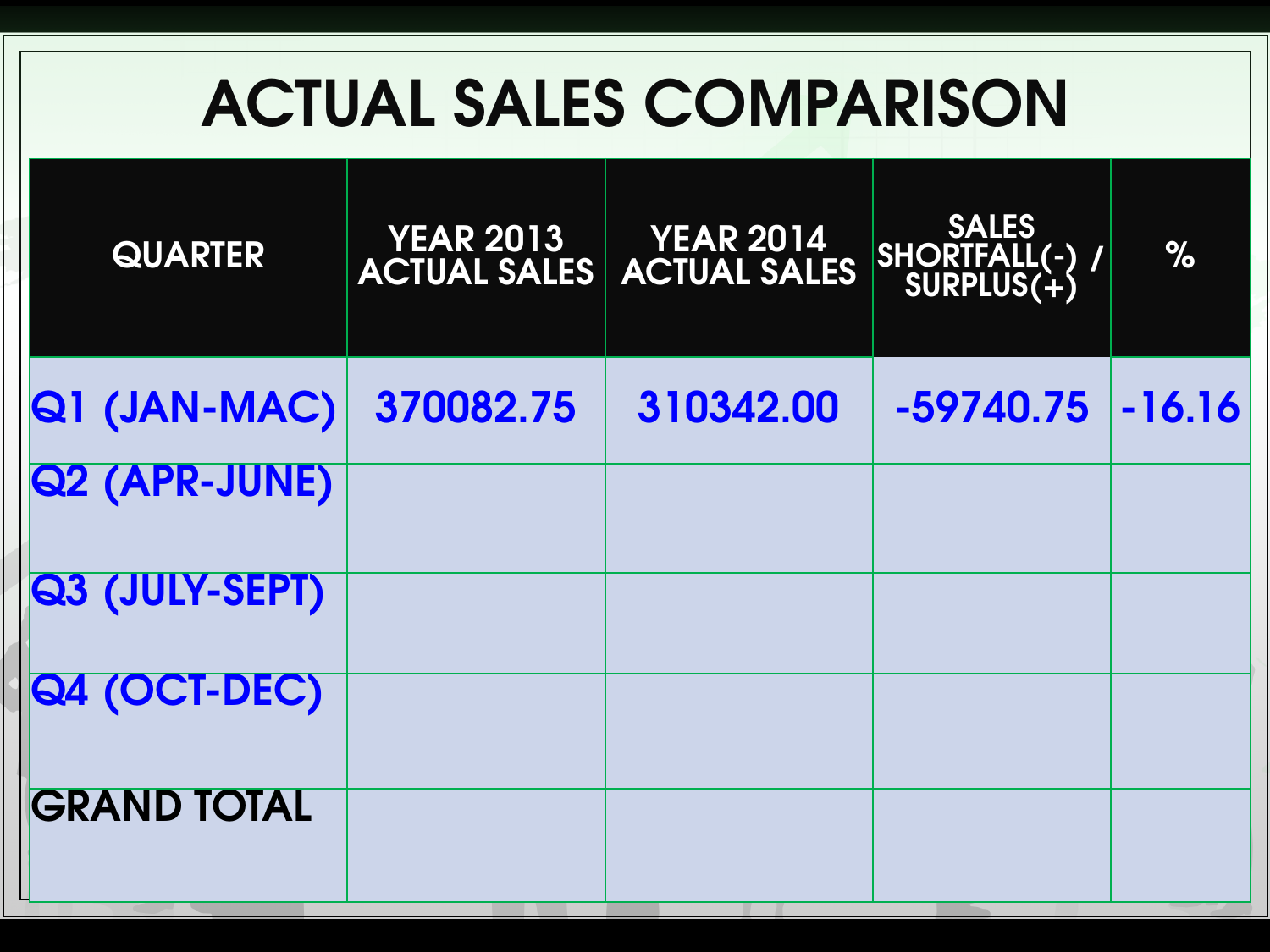

# ACTUAL SALES COMPARISON
| QUARTER | YEAR 2013 ACTUAL SALES | YEAR 2014 ACTUAL SALES | SALES SHORTFALL(-) / SURPLUS(+) | % |
| --- | --- | --- | --- | --- |
| Q1 (JAN-MAC) | 370082.75 | 310342.00 | -59740.75 | -16.16 |
| Q2 (APR-JUNE) |  |  |  |  |
| Q3 (JULY-SEPT) |  |  |  |  |
| Q4 (OCT-DEC) |  |  |  |  |
| GRAND TOTAL |  |  |  |  |